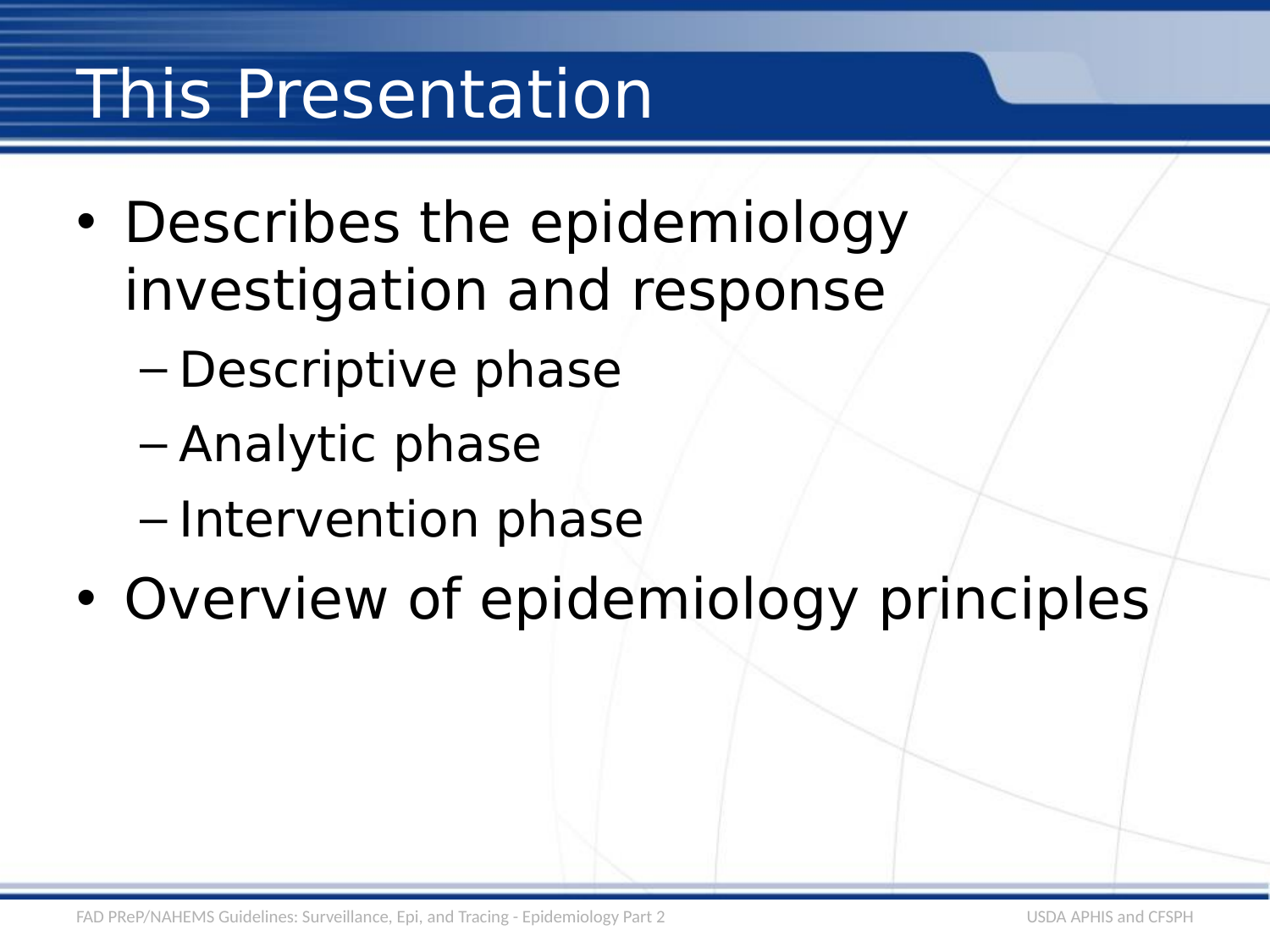

# This Presentation
Describes the epidemiology investigation and response
Descriptive phase
Analytic phase
Intervention phase
Overview of epidemiology principles
FAD PReP/NAHEMS Guidelines: Surveillance, Epi, and Tracing - Epidemiology Part 2
USDA APHIS and CFSPH